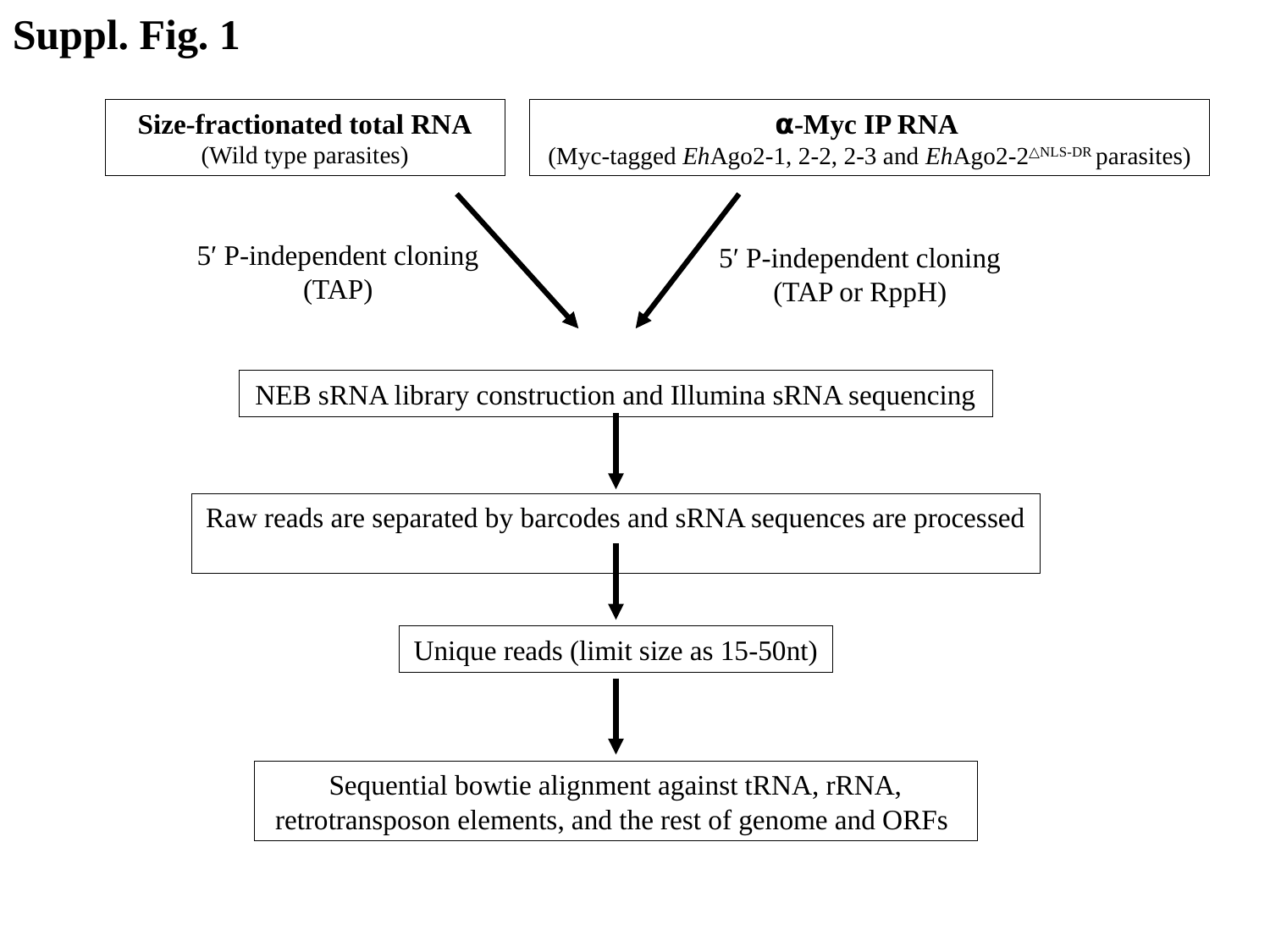

Suppl. Fig. 1
Size-fractionated total RNA
(Wild type parasites)
⍺-Myc IP RNA
(Myc-tagged EhAgo2-1, 2-2, 2-3 and EhAgo2-2△NLS-DR parasites)
5′ P-independent cloning
(TAP)
5′ P-independent cloning
(TAP or RppH)
NEB sRNA library construction and Illumina sRNA sequencing
Raw reads are separated by barcodes and sRNA sequences are processed
Unique reads (limit size as 15-50nt)
Sequential bowtie alignment against tRNA, rRNA, retrotransposon elements, and the rest of genome and ORFs